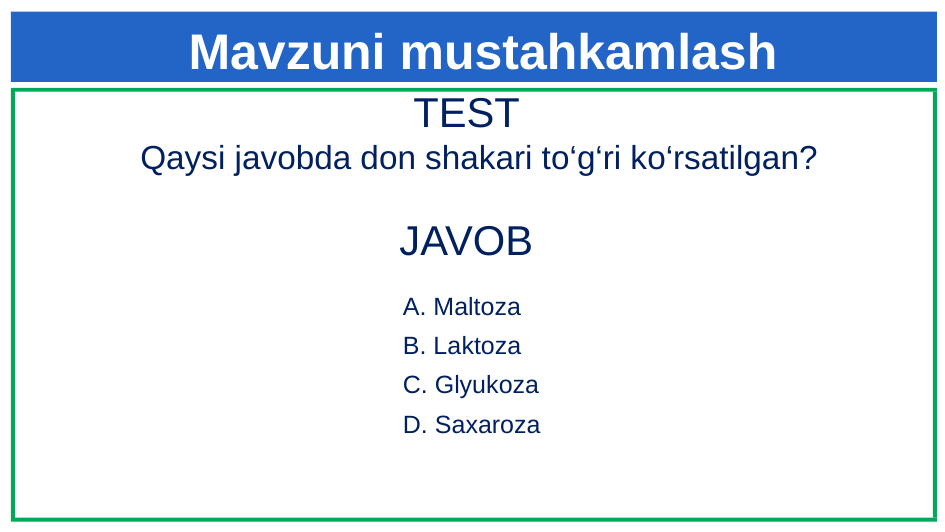

Mavzuni mustahkamlash
TEST
Qaysi javobda don shakari to‘g‘ri ko‘rsatilgan?
JAVOB
A. Maltoza
B. Laktoza
C. Glyukoza
D. Saxaroza